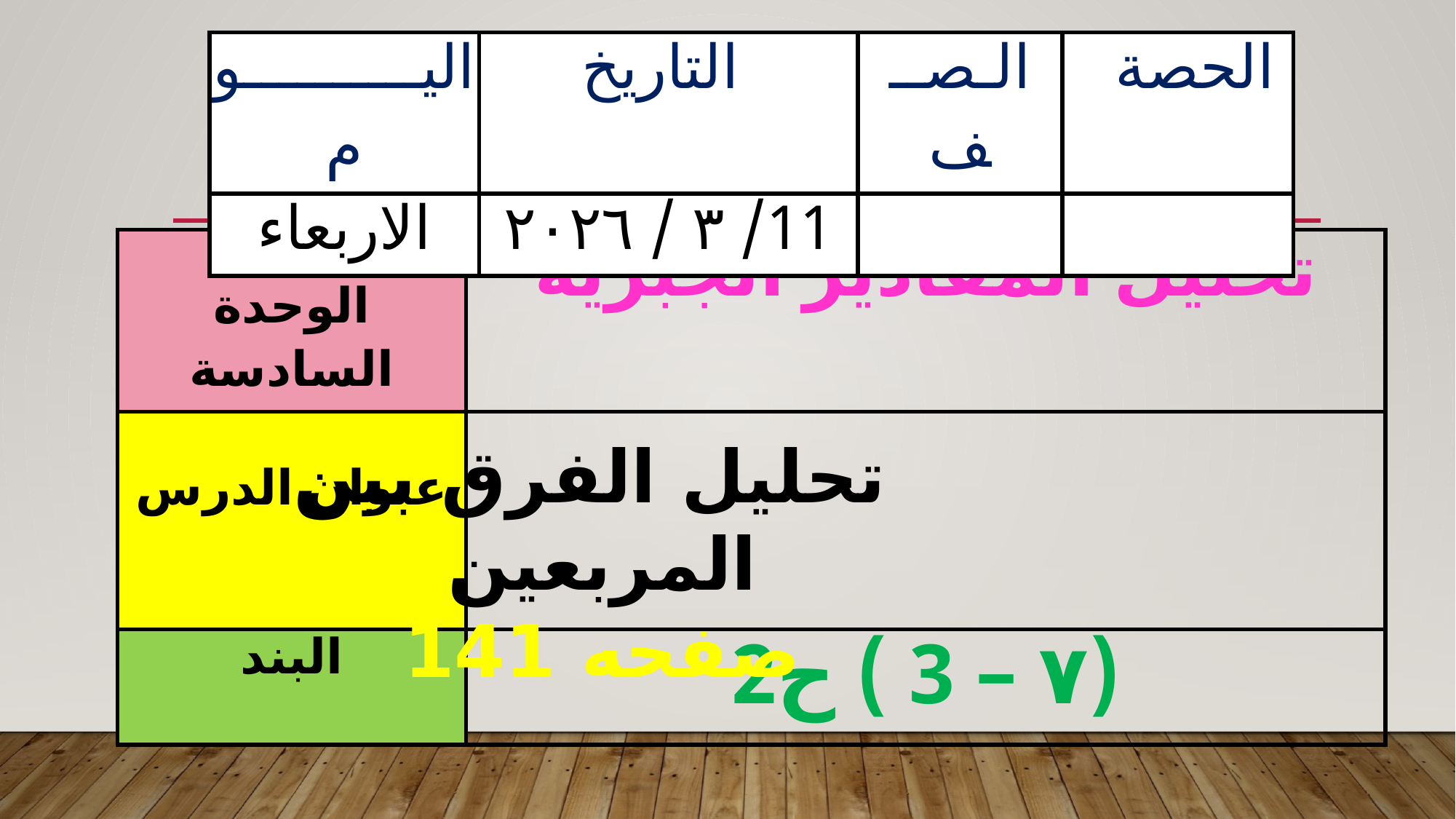

| اليــــــــــوم | التاريخ | الـصــف | الحصة |
| --- | --- | --- | --- |
| الاربعاء | 11/ ٣ / ٢٠٢٦ |  |  |
| الوحدة السادسة | تحليل المقادير الجبرية |
| --- | --- |
| عنوان الدرس |  |
| البند | (٧ – 3 ) ح2 |
تحليل الفرق بين المربعين
صفحه 141